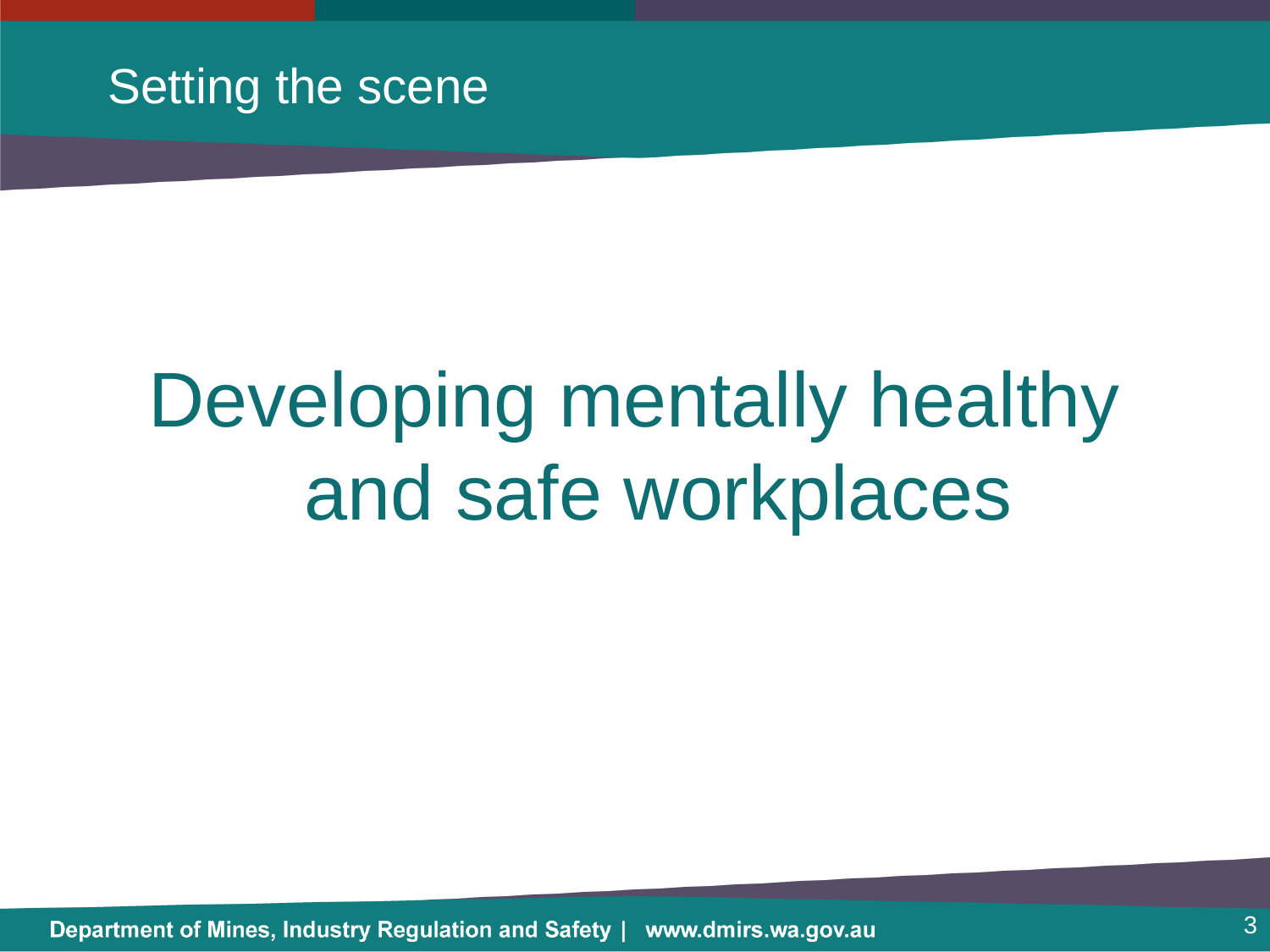

# Setting the scene

Developing mentally healthy and safe workplaces

3